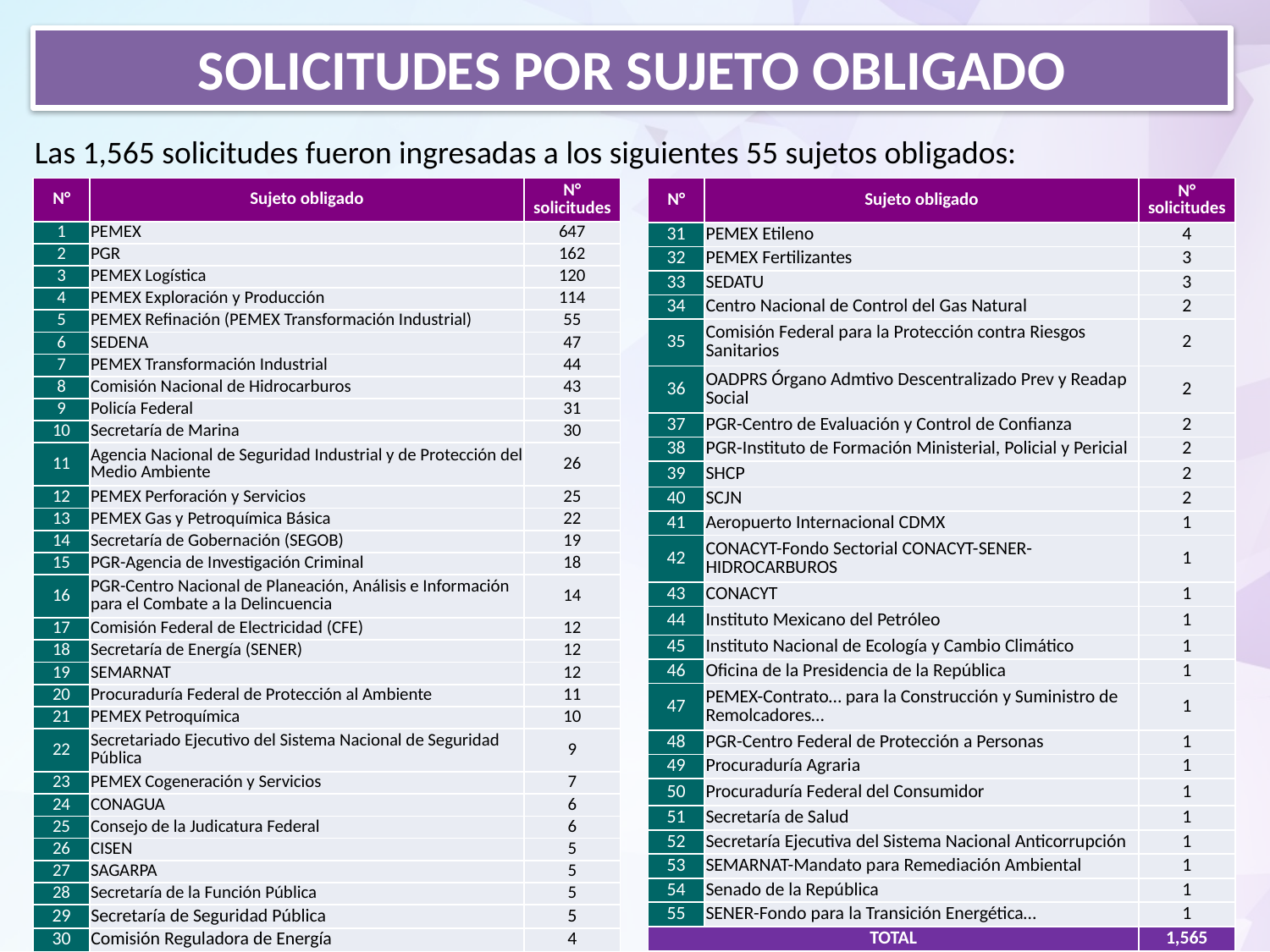

Solicitudes por sujeto obligado
Las 1,565 solicitudes fueron ingresadas a los siguientes 55 sujetos obligados:
| N° | Sujeto obligado | N° solicitudes |
| --- | --- | --- |
| 1 | PEMEX | 647 |
| 2 | PGR | 162 |
| 3 | PEMEX Logística | 120 |
| 4 | PEMEX Exploración y Producción | 114 |
| 5 | PEMEX Refinación (PEMEX Transformación Industrial) | 55 |
| 6 | SEDENA | 47 |
| 7 | PEMEX Transformación Industrial | 44 |
| 8 | Comisión Nacional de Hidrocarburos | 43 |
| 9 | Policía Federal | 31 |
| 10 | Secretaría de Marina | 30 |
| 11 | Agencia Nacional de Seguridad Industrial y de Protección del Medio Ambiente | 26 |
| 12 | PEMEX Perforación y Servicios | 25 |
| 13 | PEMEX Gas y Petroquímica Básica | 22 |
| 14 | Secretaría de Gobernación (SEGOB) | 19 |
| 15 | PGR-Agencia de Investigación Criminal | 18 |
| 16 | PGR-Centro Nacional de Planeación, Análisis e Información para el Combate a la Delincuencia | 14 |
| 17 | Comisión Federal de Electricidad (CFE) | 12 |
| 18 | Secretaría de Energía (SENER) | 12 |
| 19 | SEMARNAT | 12 |
| 20 | Procuraduría Federal de Protección al Ambiente | 11 |
| 21 | PEMEX Petroquímica | 10 |
| 22 | Secretariado Ejecutivo del Sistema Nacional de Seguridad Pública | 9 |
| 23 | PEMEX Cogeneración y Servicios | 7 |
| 24 | CONAGUA | 6 |
| 25 | Consejo de la Judicatura Federal | 6 |
| 26 | CISEN | 5 |
| 27 | SAGARPA | 5 |
| 28 | Secretaría de la Función Pública | 5 |
| 29 | Secretaría de Seguridad Pública | 5 |
| 30 | Comisión Reguladora de Energía | 4 |
| N° | Sujeto obligado | N° solicitudes |
| --- | --- | --- |
| 31 | PEMEX Etileno | 4 |
| 32 | PEMEX Fertilizantes | 3 |
| 33 | SEDATU | 3 |
| 34 | Centro Nacional de Control del Gas Natural | 2 |
| 35 | Comisión Federal para la Protección contra Riesgos Sanitarios | 2 |
| 36 | OADPRS Órgano Admtivo Descentralizado Prev y Readap Social | 2 |
| 37 | PGR-Centro de Evaluación y Control de Confianza | 2 |
| 38 | PGR-Instituto de Formación Ministerial, Policial y Pericial | 2 |
| 39 | SHCP | 2 |
| 40 | SCJN | 2 |
| 41 | Aeropuerto Internacional CDMX | 1 |
| 42 | CONACYT-Fondo Sectorial CONACYT-SENER-HIDROCARBUROS | 1 |
| 43 | CONACYT | 1 |
| 44 | Instituto Mexicano del Petróleo | 1 |
| 45 | Instituto Nacional de Ecología y Cambio Climático | 1 |
| 46 | Oficina de la Presidencia de la República | 1 |
| 47 | PEMEX-Contrato… para la Construcción y Suministro de Remolcadores… | 1 |
| 48 | PGR-Centro Federal de Protección a Personas | 1 |
| 49 | Procuraduría Agraria | 1 |
| 50 | Procuraduría Federal del Consumidor | 1 |
| 51 | Secretaría de Salud | 1 |
| 52 | Secretaría Ejecutiva del Sistema Nacional Anticorrupción | 1 |
| 53 | SEMARNAT-Mandato para Remediación Ambiental | 1 |
| 54 | Senado de la República | 1 |
| 55 | SENER-Fondo para la Transición Energética… | 1 |
| TOTAL |  | 1,565 |